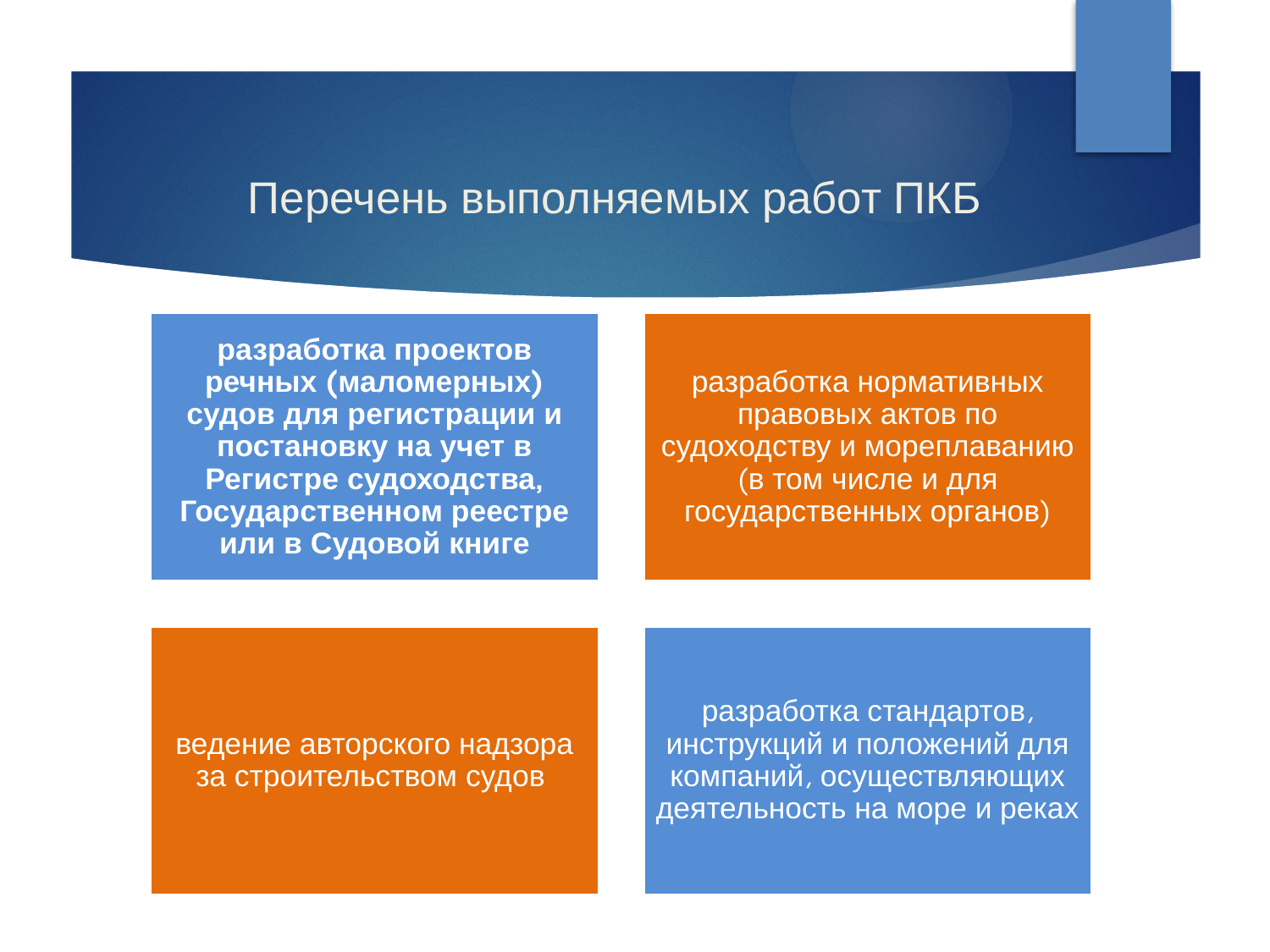

# Перечень выполняемых работ ПКБ
разработка проектов речных (маломерных) судов для регистрации и постановку на учет в Регистре судоходства, Государственном реестре или в Судовой книге
разработка нормативных правовых актов по судоходству и мореплаванию (в том числе и для государственных органов)
ведение авторского надзора за строительством судов
разработка стандартов, инструкций и положений для компаний, осуществляющих деятельность на море и реках